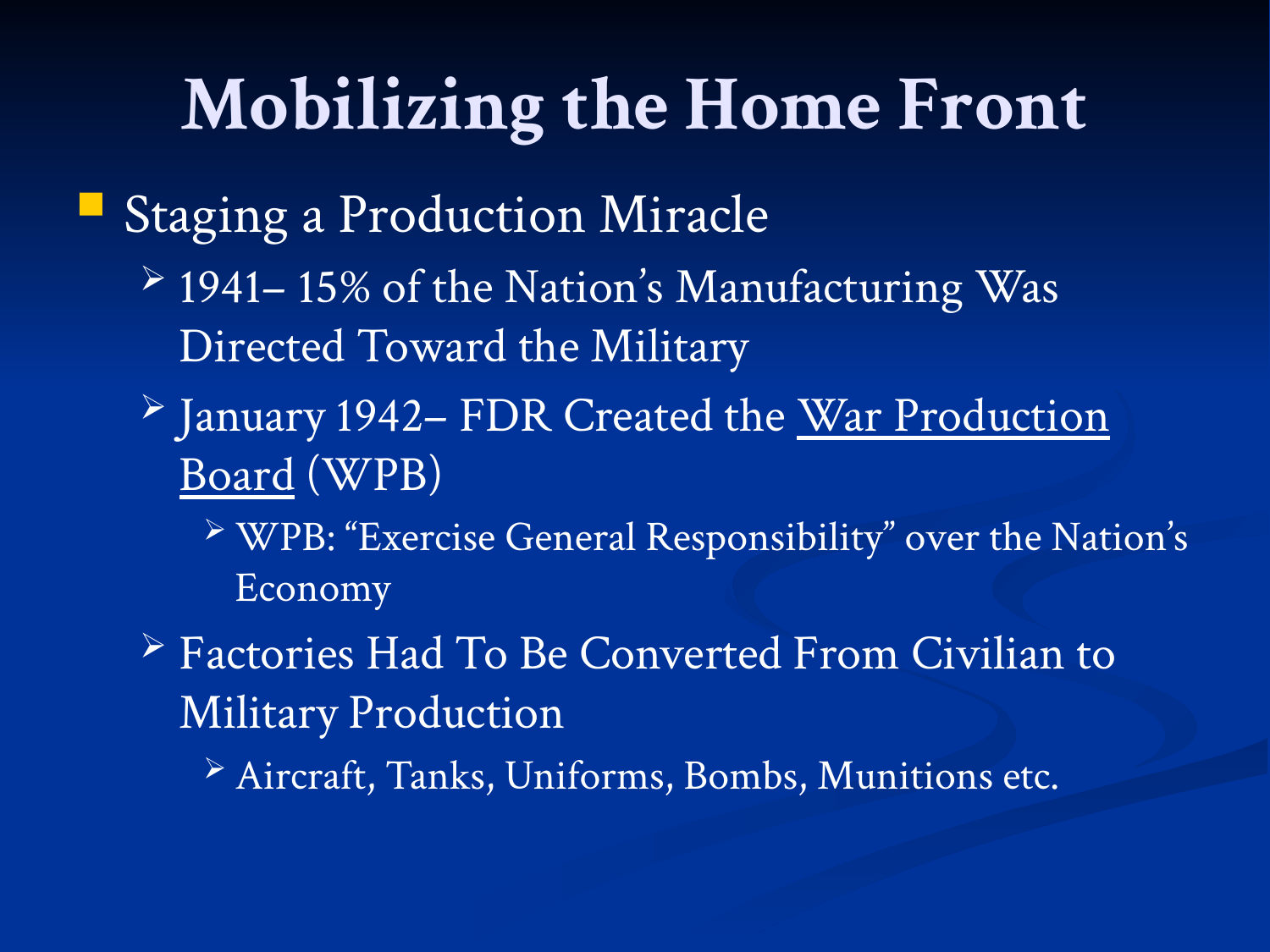

# Mobilizing the Home Front
Staging a Production Miracle
1941– 15% of the Nation’s Manufacturing Was Directed Toward the Military
January 1942– FDR Created the War Production Board (WPB)
WPB: “Exercise General Responsibility” over the Nation’s Economy
Factories Had To Be Converted From Civilian to Military Production
Aircraft, Tanks, Uniforms, Bombs, Munitions etc.